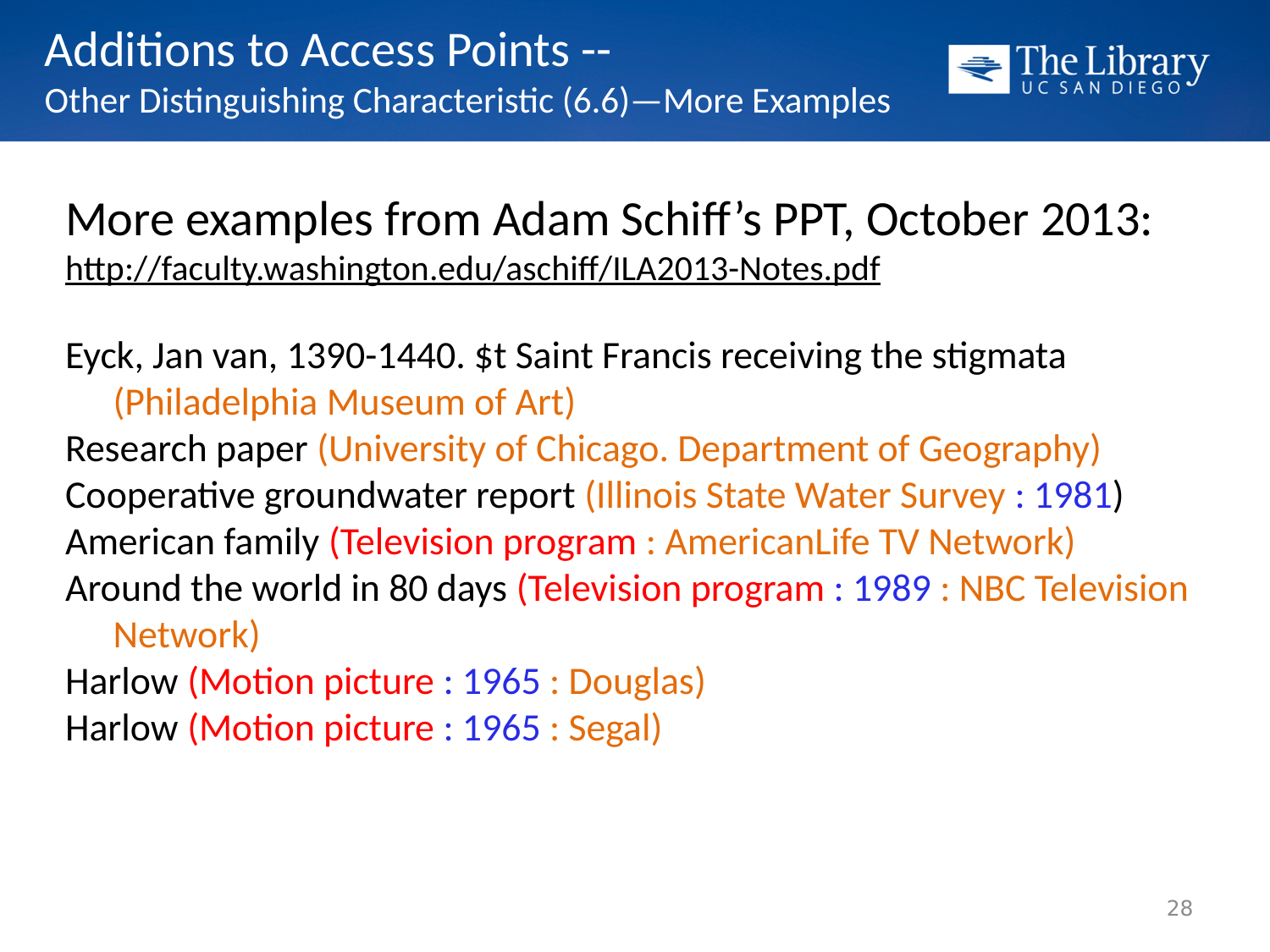

# Additions to Access Points -- Other Distinguishing Characteristic (6.6)—More Examples
More examples from Adam Schiff’s PPT, October 2013:
http://faculty.washington.edu/aschiff/ILA2013-Notes.pdf

Eyck, Jan van, 1390-1440. $t Saint Francis receiving the stigmata (Philadelphia Museum of Art)
Research paper (University of Chicago. Department of Geography)
Cooperative groundwater report (Illinois State Water Survey : 1981)
American family (Television program : AmericanLife TV Network)
Around the world in 80 days (Television program : 1989 : NBC Television Network)
Harlow (Motion picture : 1965 : Douglas)
Harlow (Motion picture : 1965 : Segal)

28